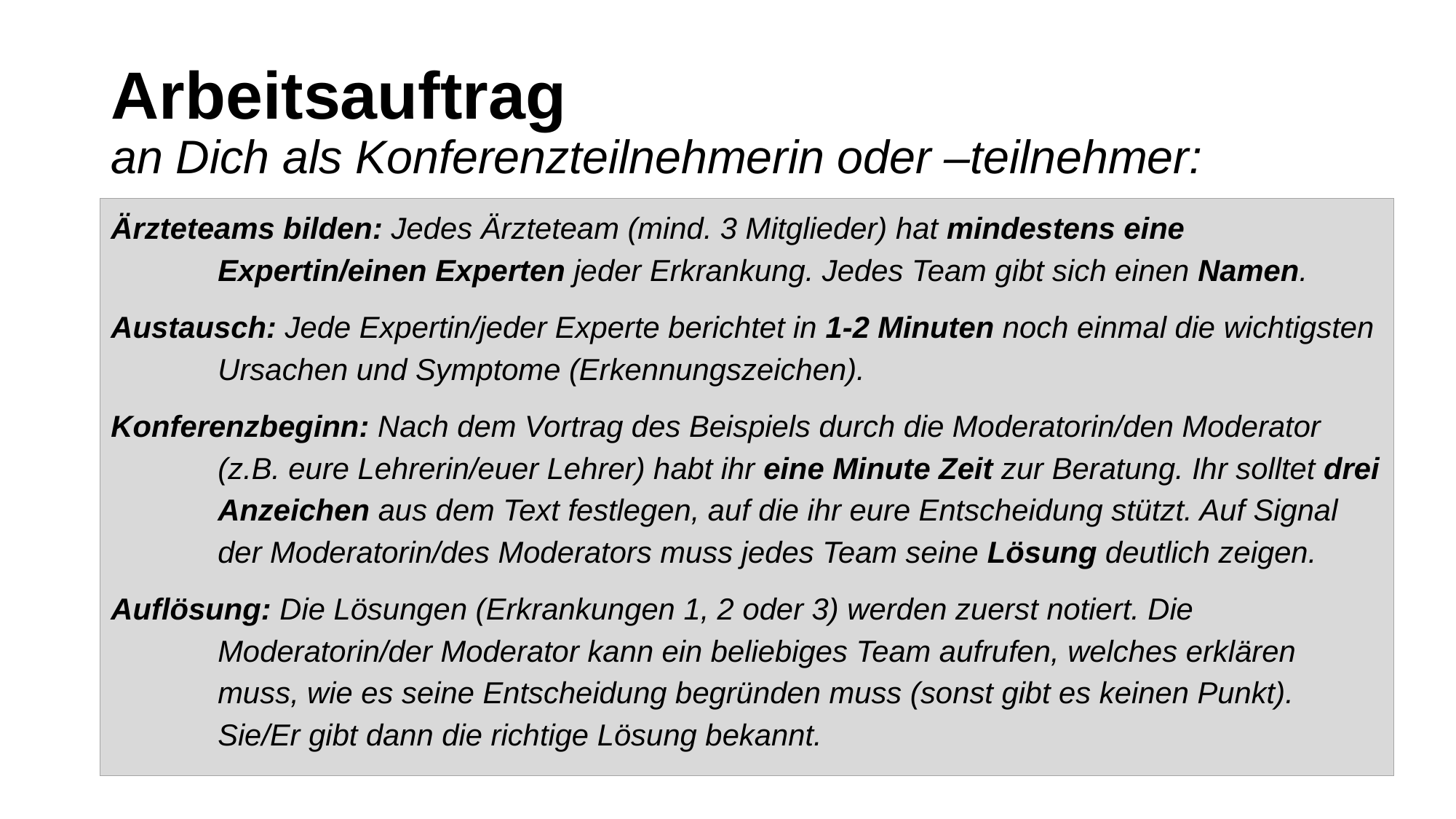

# Arbeitsauftrag an Dich als Konferenzteilnehmerin oder –teilnehmer:
Ärzteteams bilden: Jedes Ärzteteam (mind. 3 Mitglieder) hat mindestens eine Expertin/einen Experten jeder Erkrankung. Jedes Team gibt sich einen Namen.
Austausch: Jede Expertin/jeder Experte berichtet in 1-2 Minuten noch einmal die wichtigsten Ursachen und Symptome (Erkennungszeichen).
Konferenzbeginn: Nach dem Vortrag des Beispiels durch die Moderatorin/den Moderator (z.B. eure Lehrerin/euer Lehrer) habt ihr eine Minute Zeit zur Beratung. Ihr solltet drei Anzeichen aus dem Text festlegen, auf die ihr eure Entscheidung stützt. Auf Signal der Moderatorin/des Moderators muss jedes Team seine Lösung deutlich zeigen.
Auflösung: Die Lösungen (Erkrankungen 1, 2 oder 3) werden zuerst notiert. Die Moderatorin/der Moderator kann ein beliebiges Team aufrufen, welches erklären muss, wie es seine Entscheidung begründen muss (sonst gibt es keinen Punkt). Sie/Er gibt dann die richtige Lösung bekannt.